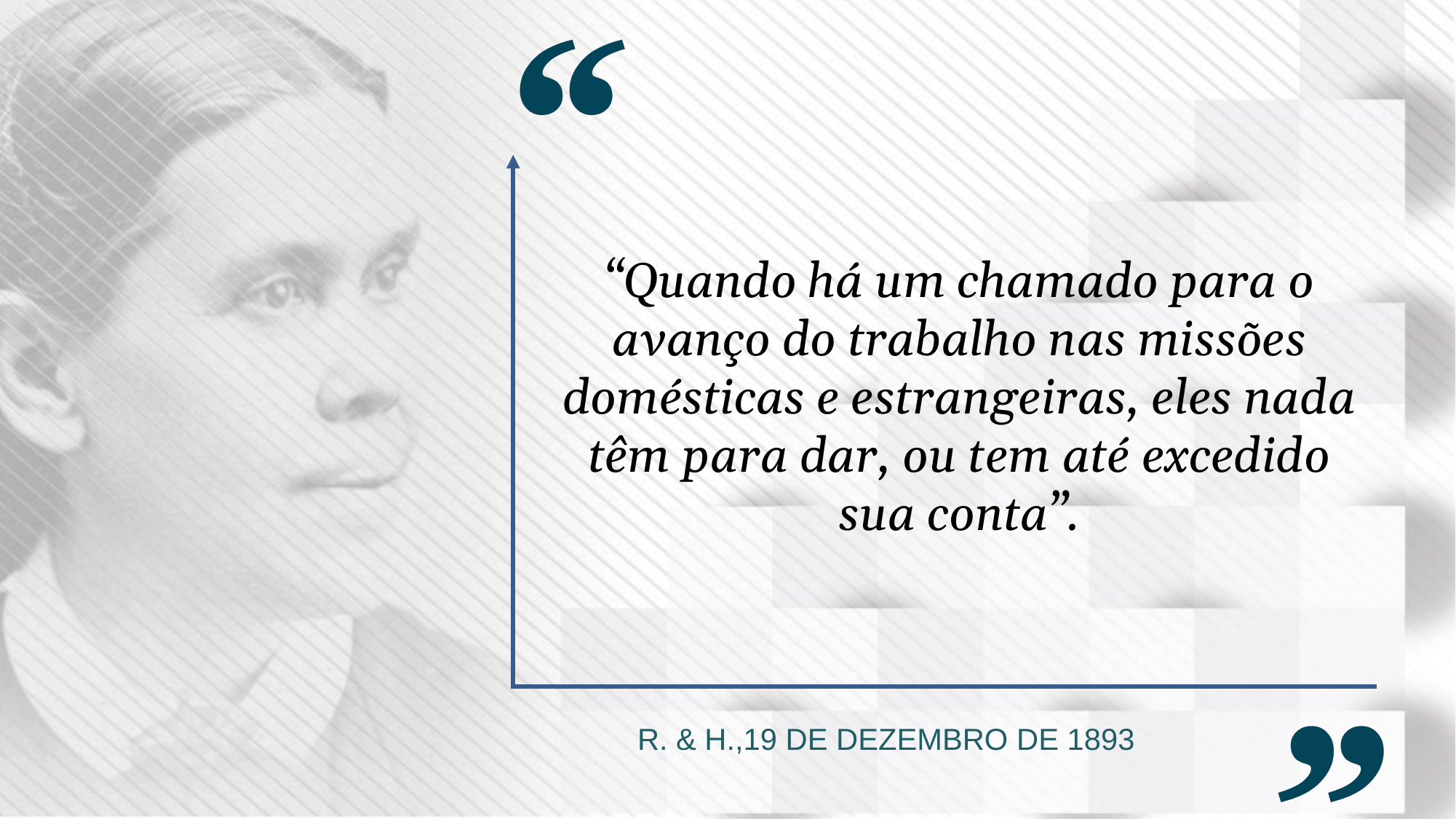

“Quando há um chamado para o avanço do trabalho nas missões domésticas e estrangeiras, eles nada têm para dar, ou tem até excedido sua conta”.
R. & H.,19 de dezembro de 1893